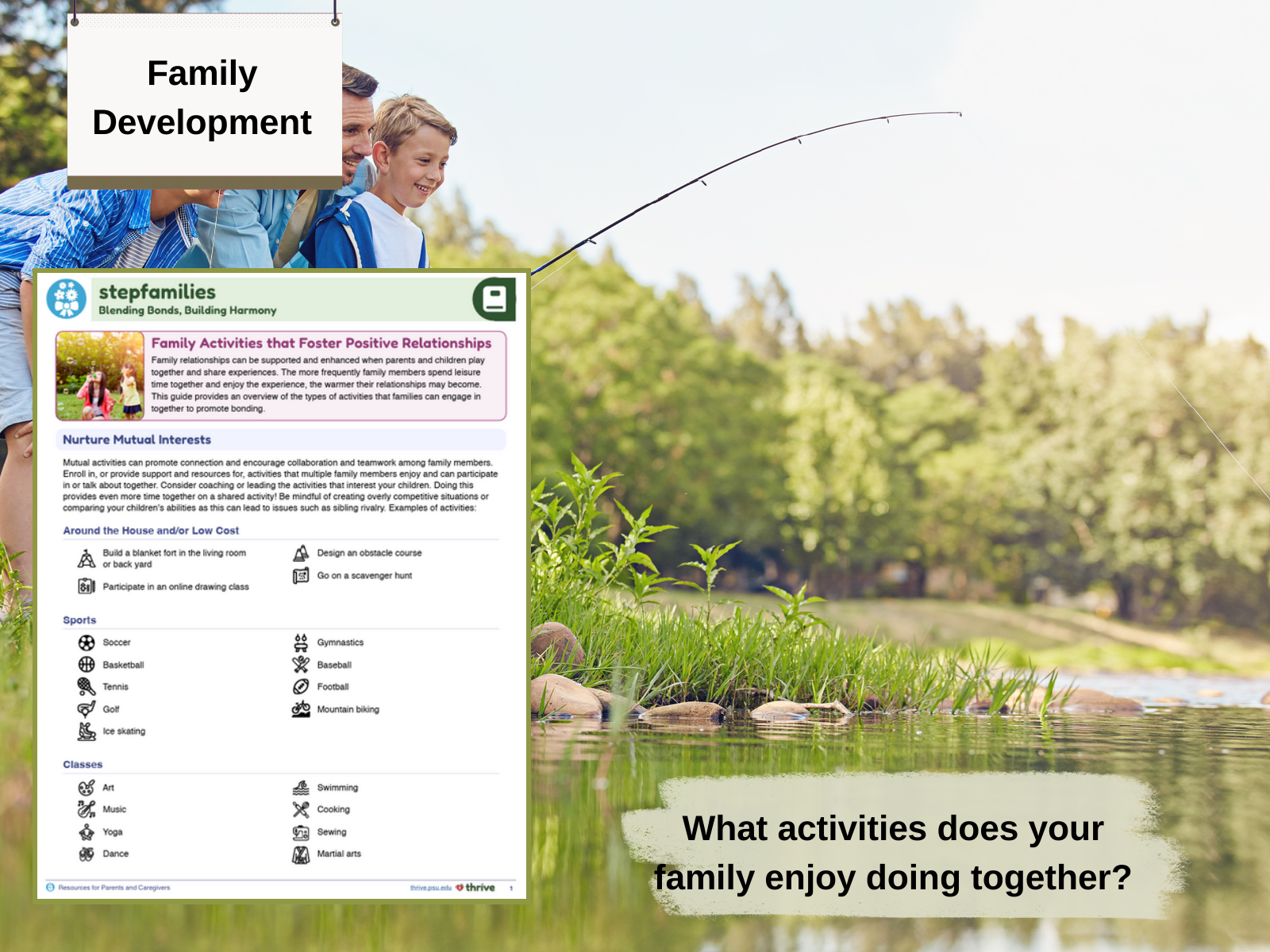

Family Development

What activities does your family enjoy doing together?